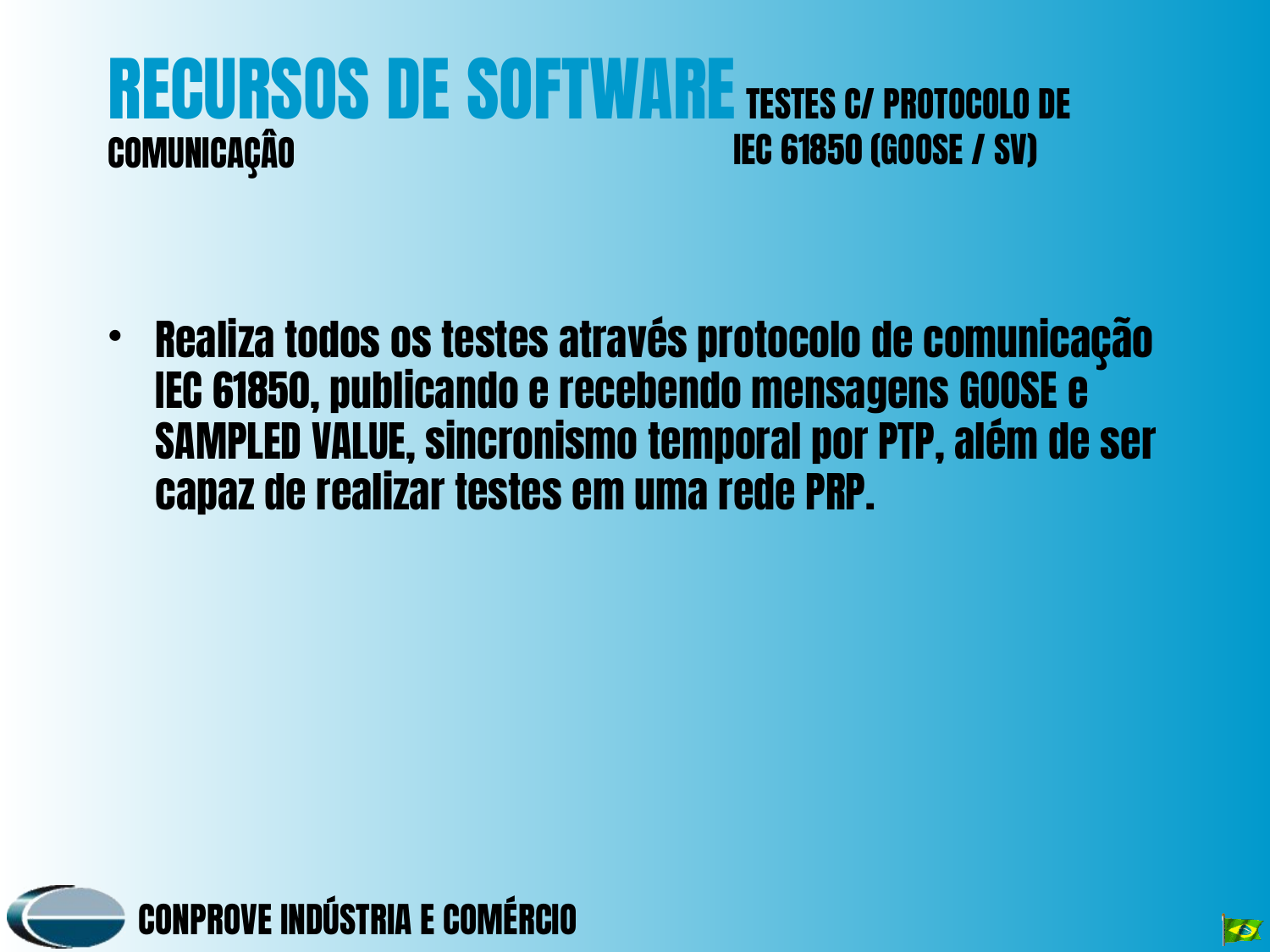

RECURSOS DE SOFTWARE TESTES C/ PROTOCOLO DE COMUNICAÇÂO
IEC 61850 (GOOSE / SV)
Realiza todos os testes através protocolo de comunicação IEC 61850, publicando e recebendo mensagens GOOSE e SAMPLED VALUE, sincronismo temporal por PTP, além de ser capaz de realizar testes em uma rede PRP.